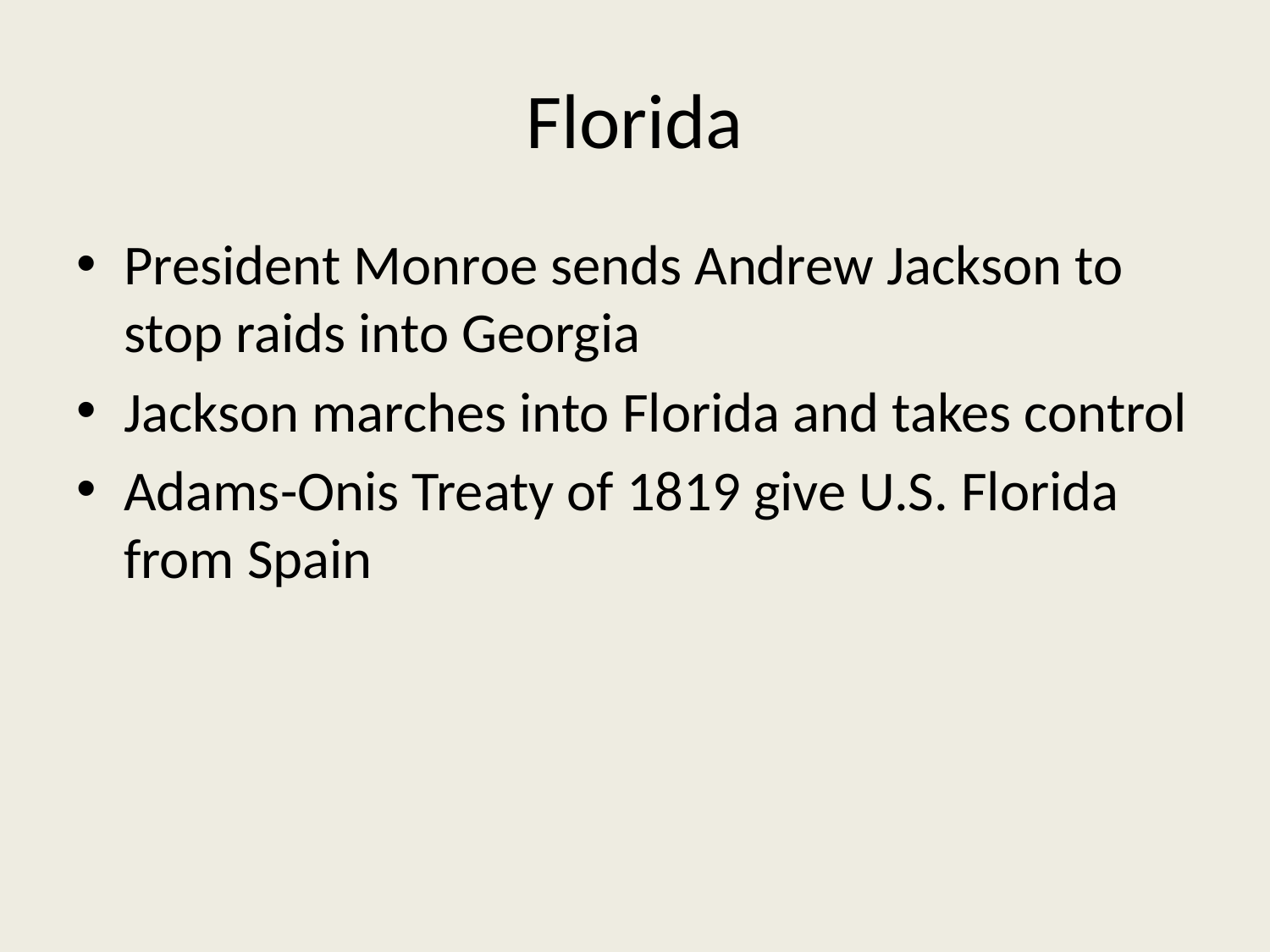

# Florida
President Monroe sends Andrew Jackson to stop raids into Georgia
Jackson marches into Florida and takes control
Adams-Onis Treaty of 1819 give U.S. Florida from Spain